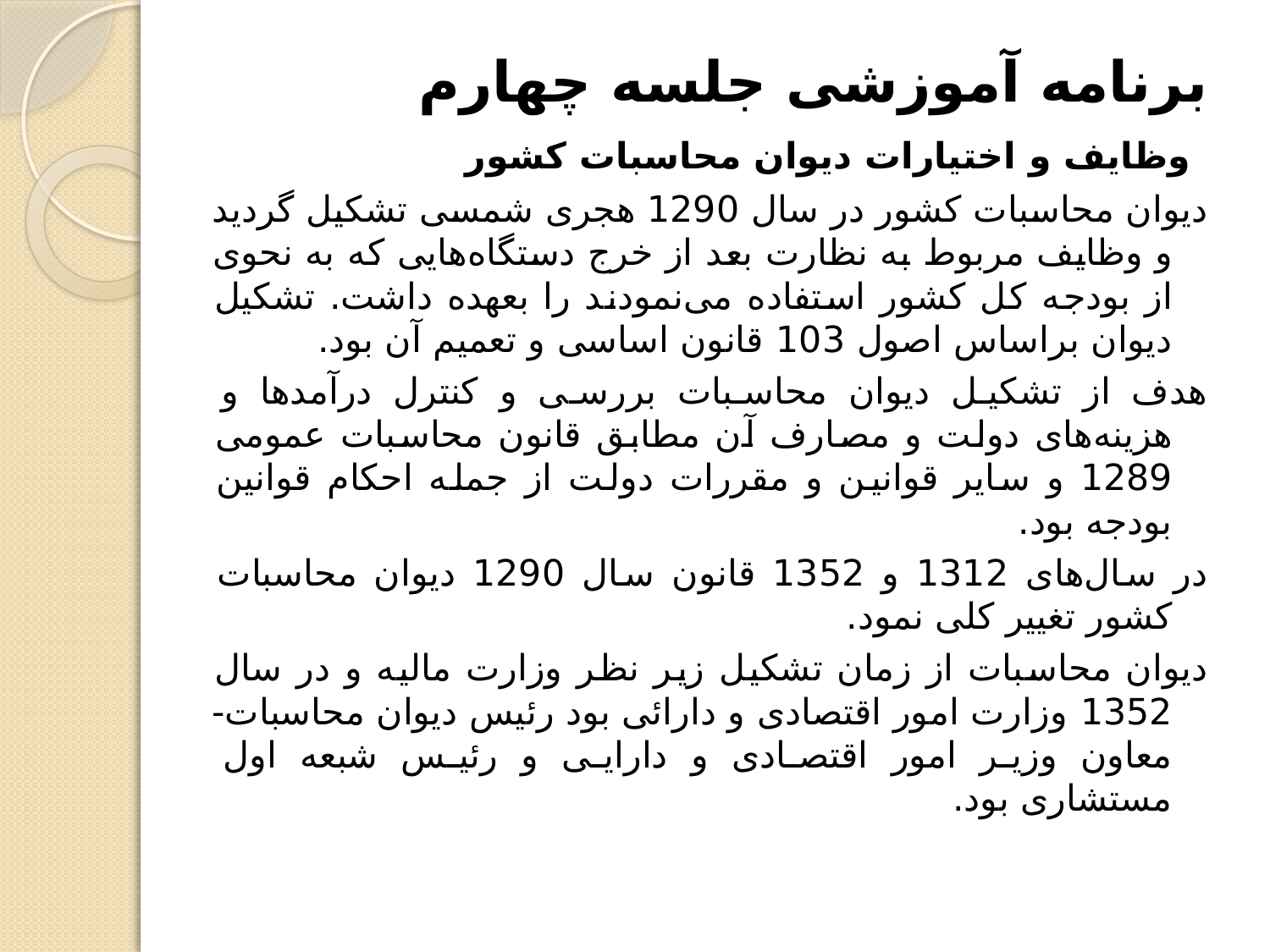

برنامه آموزشی جلسه چهارم
 وظایف و اختیارات دیوان محاسبات کشور
دیوان محاسبات کشور در سال 1290 هجری شمسی تشکیل گردید و وظایف مربوط به نظارت بعد از خرج دستگاه‌هایی که به نحوی از بودجه کل کشور استفاده می‌نمودند را بعهده داشت. تشکیل دیوان براساس اصول 103 قانون اساسی و تعمیم آن بود.
هدف از تشکیل دیوان محاسبات بررسی و کنترل درآمدها و هزینه‌های دولت و مصارف آن مطابق قانون محاسبات عمومی 1289 و سایر قوانین و مقررات دولت از جمله احکام قوانین بودجه بود.
در سال‌های 1312 و 1352 قانون سال 1290 دیوان محاسبات کشور تغییر کلی نمود.
دیوان محاسبات از زمان تشکیل زیر نظر وزارت مالیه و در سال 1352 وزارت امور اقتصادی و دارائی بود رئیس دیوان محاسبات- معاون وزیر امور اقتصادی و دارایی و رئیس شبعه اول مستشاری بود.